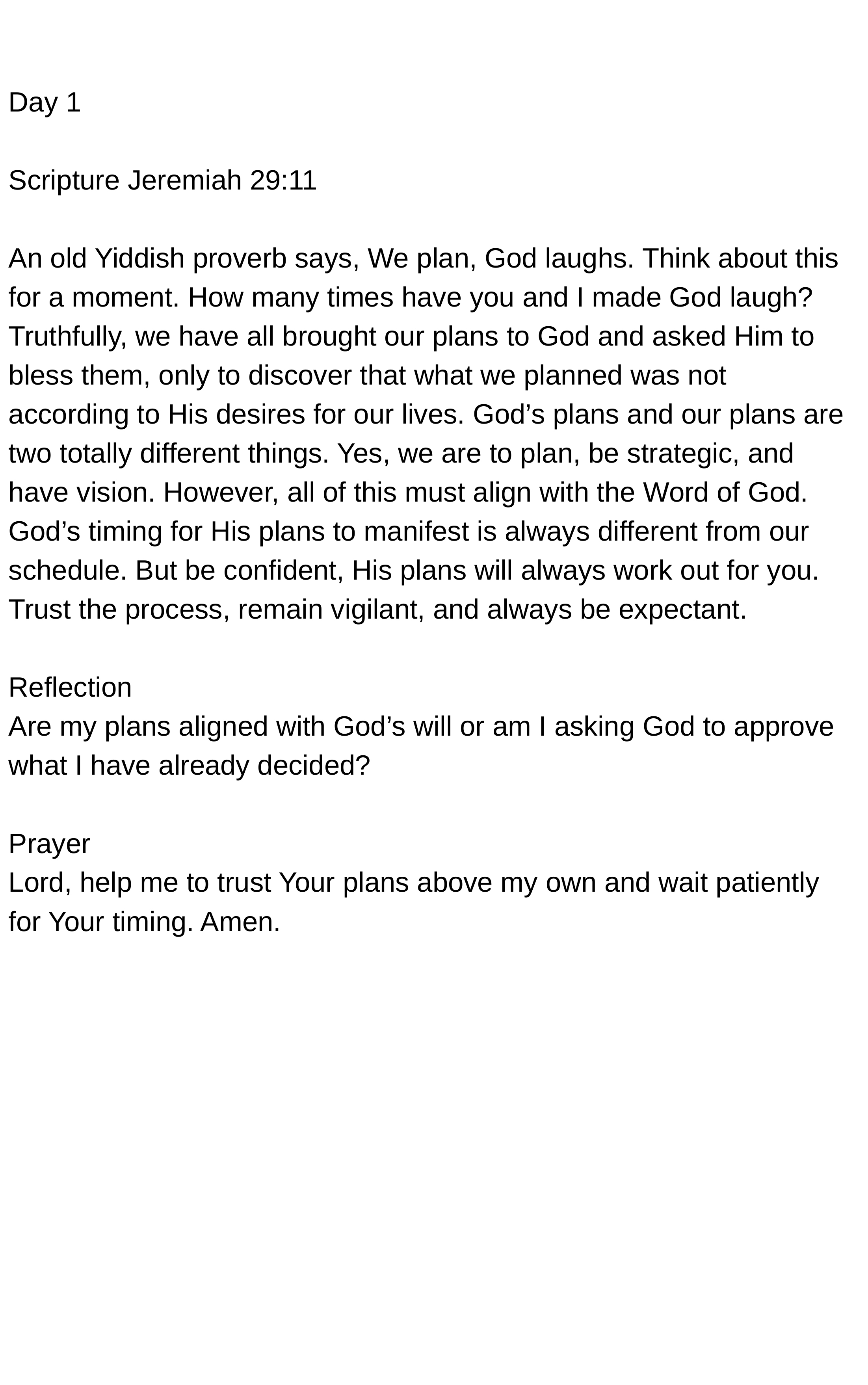

Day 1

Scripture Jeremiah 29:11

An old Yiddish proverb says, We plan, God laughs. Think about this for a moment. How many times have you and I made God laugh? Truthfully, we have all brought our plans to God and asked Him to bless them, only to discover that what we planned was not according to His desires for our lives. God’s plans and our plans are two totally different things. Yes, we are to plan, be strategic, and have vision. However, all of this must align with the Word of God. God’s timing for His plans to manifest is always different from our schedule. But be confident, His plans will always work out for you. Trust the process, remain vigilant, and always be expectant.

Reflection
Are my plans aligned with God’s will or am I asking God to approve what I have already decided?

Prayer
Lord, help me to trust Your plans above my own and wait patiently for Your timing. Amen.